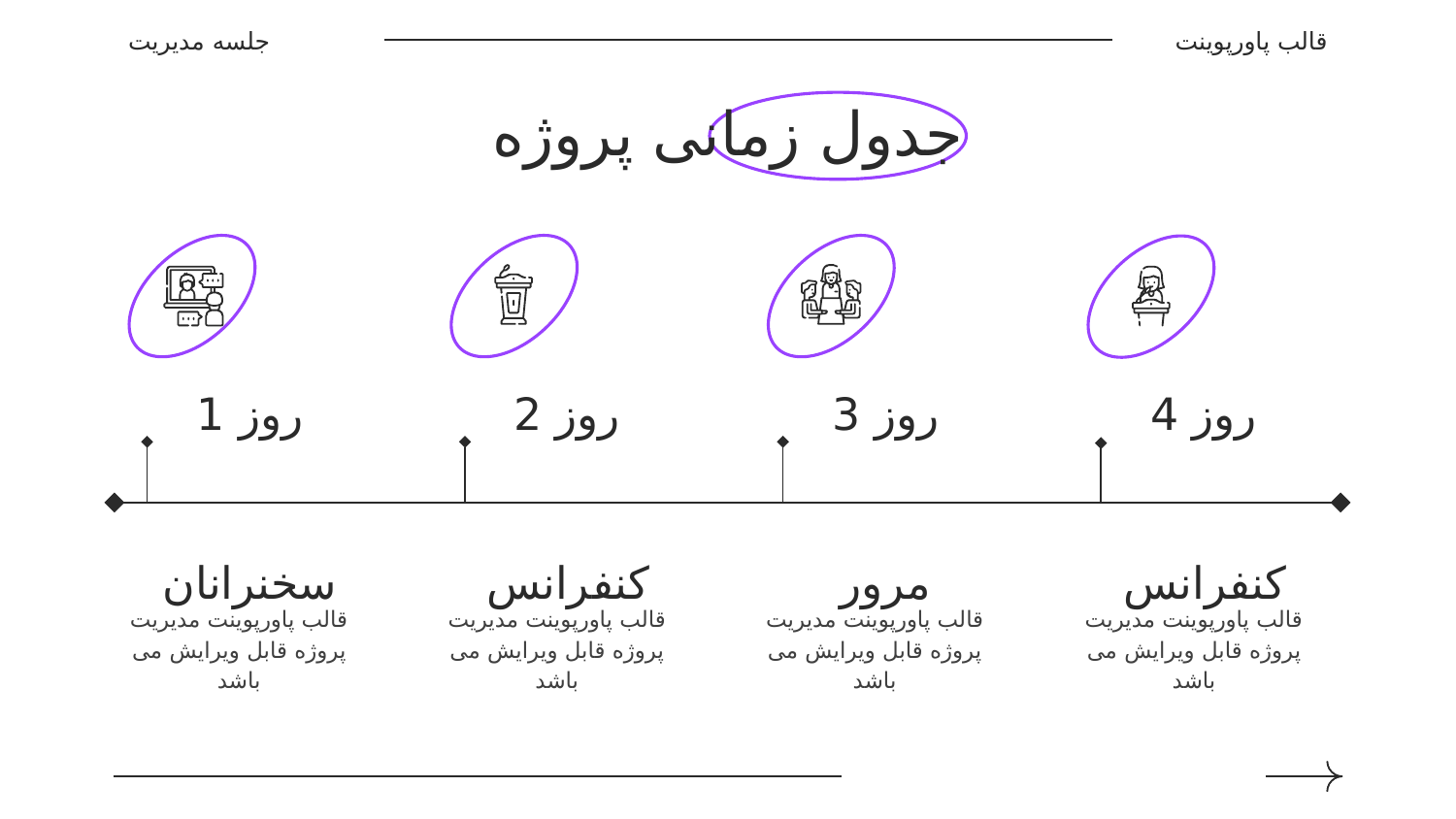

جلسه مدیریت
قالب پاورپوینت
# جدول زمانی پروژه

روز 1
روز 2
روز 3
روز 4
سخنرانان
کنفرانس
مرور
کنفرانس
قالب پاورپوینت مدیریت پروژه قابل ویرایش می باشد
قالب پاورپوینت مدیریت پروژه قابل ویرایش می باشد
قالب پاورپوینت مدیریت پروژه قابل ویرایش می باشد
قالب پاورپوینت مدیریت پروژه قابل ویرایش می باشد